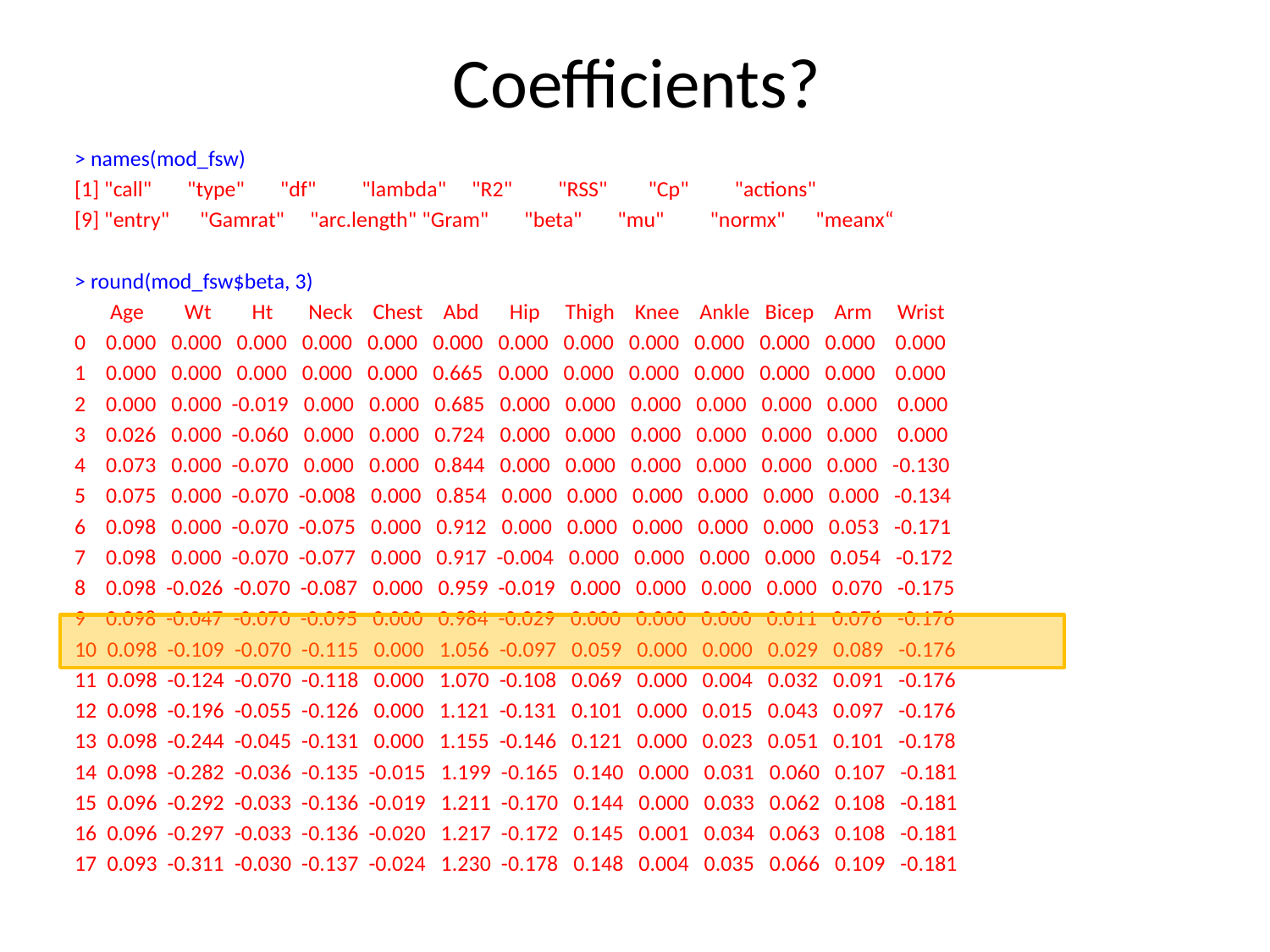

# Coefficients?
> names(mod_fsw)
[1] "call"       "type"       "df"         "lambda"     "R2"         "RSS"        "Cp"         "actions"
[9] "entry"      "Gamrat"     "arc.length" "Gram"       "beta"       "mu"         "normx"      "meanx“

> round(mod_fsw$beta, 3)
       Age        Wt        Ht       Neck    Chest    Abd      Hip     Thigh    Knee    Ankle   Bicep    Arm     Wrist
0    0.000   0.000   0.000   0.000   0.000   0.000   0.000   0.000   0.000   0.000   0.000   0.000    0.000
1    0.000   0.000   0.000   0.000   0.000   0.665   0.000   0.000   0.000   0.000   0.000   0.000    0.000
2    0.000   0.000  -0.019   0.000   0.000   0.685   0.000   0.000   0.000   0.000   0.000   0.000    0.000
3    0.026   0.000  -0.060   0.000   0.000   0.724   0.000   0.000   0.000   0.000   0.000   0.000    0.000
4    0.073   0.000  -0.070   0.000   0.000   0.844   0.000   0.000   0.000   0.000   0.000   0.000   -0.130
5    0.075   0.000  -0.070  -0.008   0.000   0.854   0.000   0.000   0.000   0.000   0.000   0.000   -0.134
6    0.098   0.000  -0.070  -0.075   0.000   0.912   0.000   0.000   0.000   0.000   0.000   0.053   -0.171
7    0.098   0.000  -0.070  -0.077   0.000   0.917  -0.004   0.000   0.000   0.000   0.000   0.054   -0.172
8    0.098  -0.026  -0.070  -0.087   0.000   0.959  -0.019   0.000   0.000   0.000   0.000   0.070   -0.175
9    0.098  -0.047  -0.070  -0.095   0.000   0.984  -0.029   0.000   0.000   0.000   0.011   0.076   -0.176
10  0.098  -0.109  -0.070  -0.115   0.000   1.056  -0.097   0.059   0.000   0.000   0.029   0.089   -0.176
11  0.098  -0.124  -0.070  -0.118   0.000   1.070  -0.108   0.069   0.000   0.004   0.032   0.091   -0.176
12  0.098  -0.196  -0.055  -0.126   0.000   1.121  -0.131   0.101   0.000   0.015   0.043   0.097   -0.176
13  0.098  -0.244  -0.045  -0.131   0.000   1.155  -0.146   0.121   0.000   0.023   0.051   0.101   -0.178
14  0.098  -0.282  -0.036  -0.135  -0.015   1.199  -0.165   0.140   0.000   0.031   0.060   0.107   -0.181
15  0.096  -0.292  -0.033  -0.136  -0.019   1.211  -0.170   0.144   0.000   0.033   0.062   0.108   -0.181
16  0.096  -0.297  -0.033  -0.136  -0.020   1.217  -0.172   0.145   0.001   0.034   0.063   0.108   -0.181
17  0.093  -0.311  -0.030  -0.137  -0.024   1.230  -0.178   0.148   0.004   0.035   0.066   0.109   -0.181